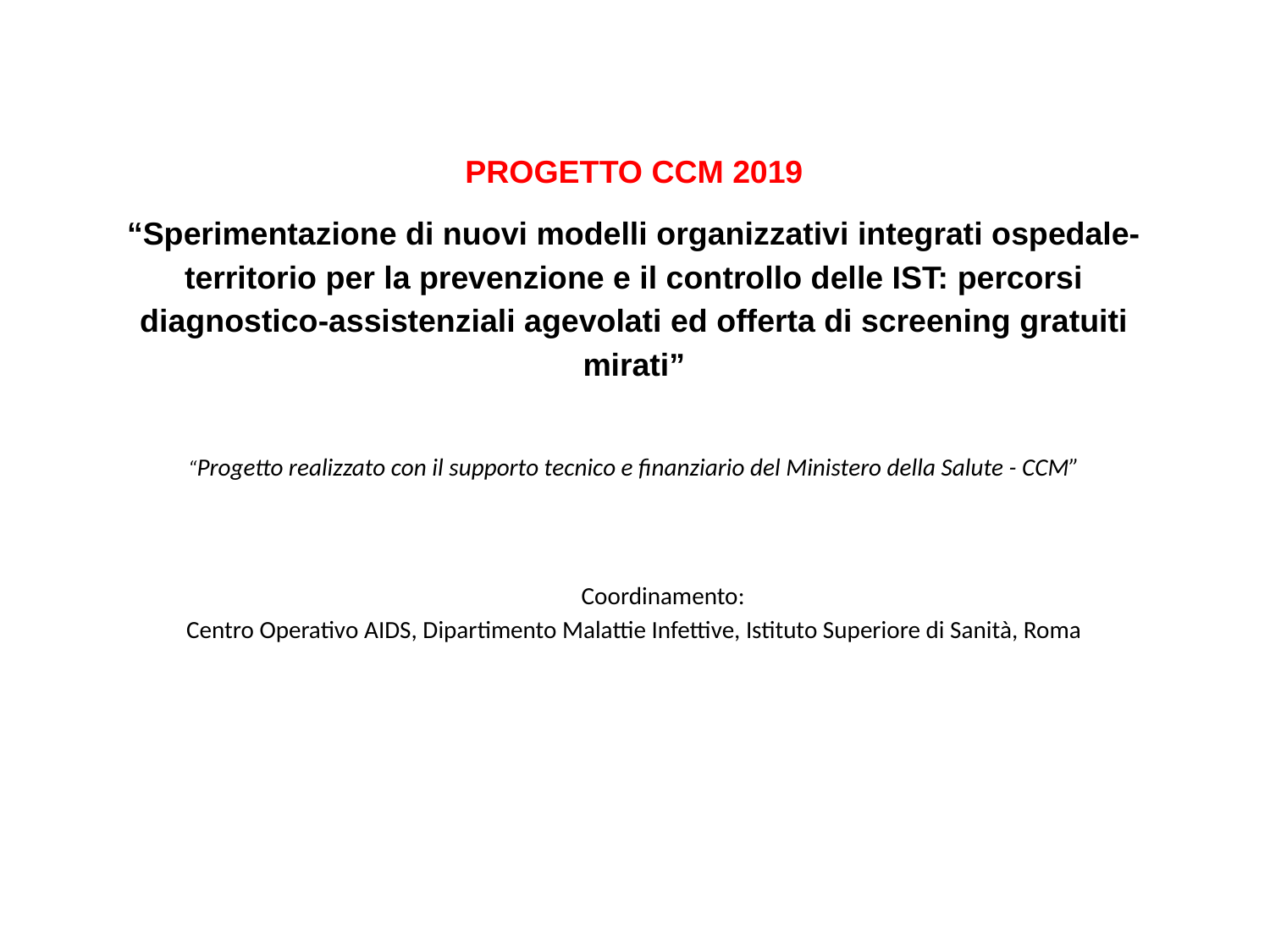

PROGETTO CCM 2019
“Sperimentazione di nuovi modelli organizzativi integrati ospedale-territorio per la prevenzione e il controllo delle IST: percorsi diagnostico-assistenziali agevolati ed offerta di screening gratuiti mirati”

“Progetto realizzato con il supporto tecnico e finanziario del Ministero della Salute - CCM”

Coordinamento:
Centro Operativo AIDS, Dipartimento Malattie Infettive, Istituto Superiore di Sanità, Roma